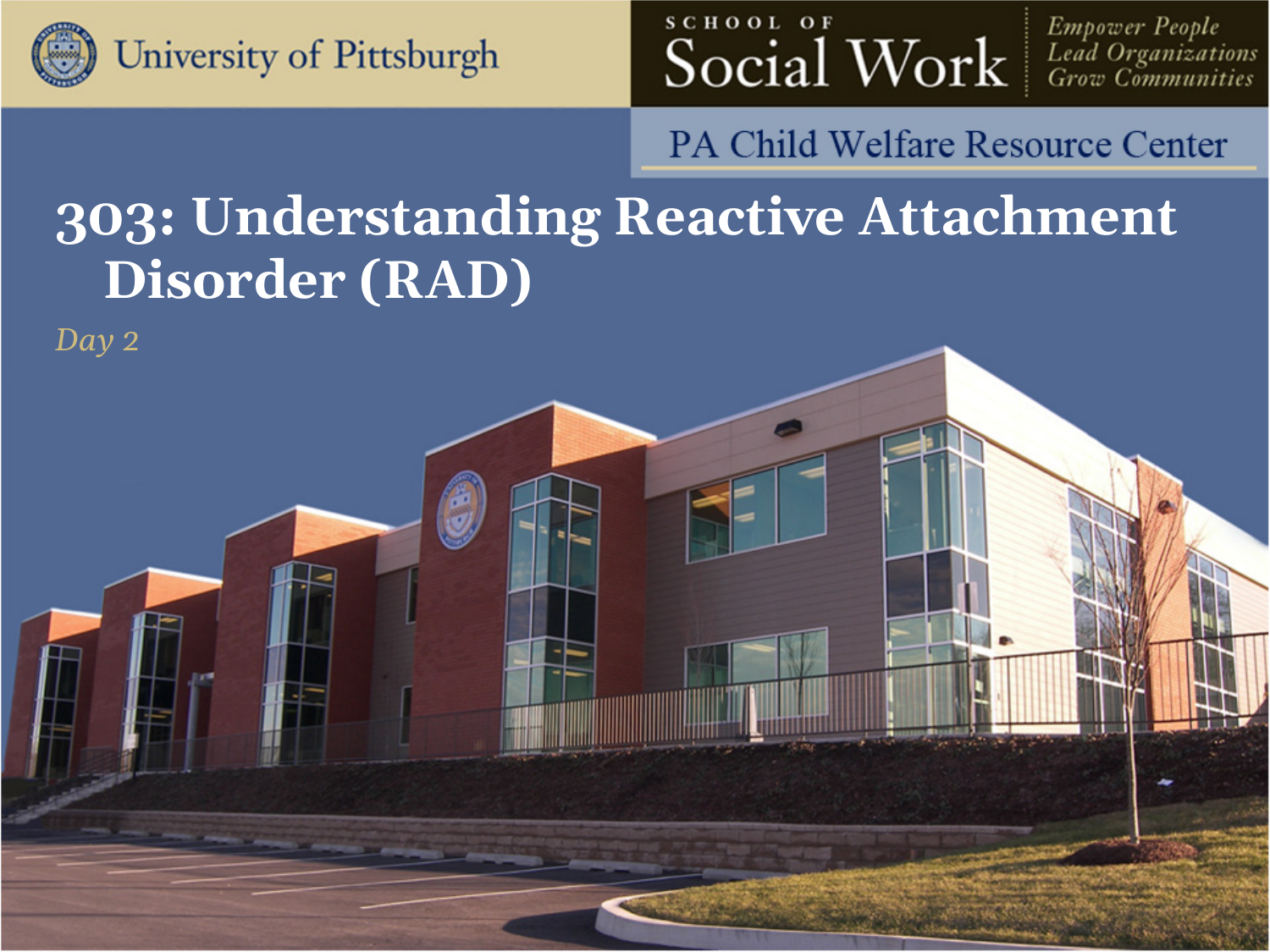

303: Understanding Reactive Attachment Disorder (RAD)
Day 2